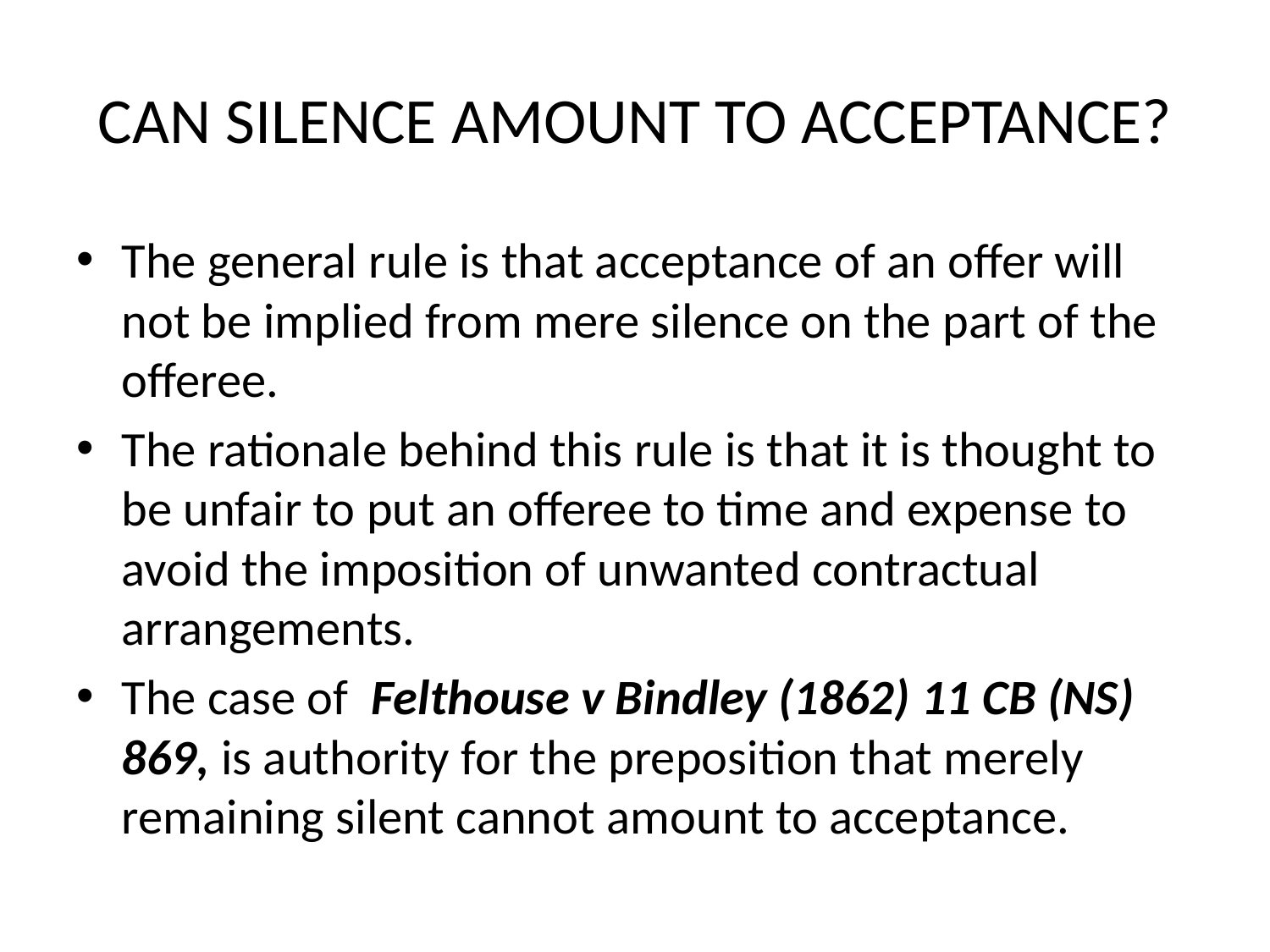

# CAN SILENCE AMOUNT TO ACCEPTANCE?
The general rule is that acceptance of an offer will not be implied from mere silence on the part of the offeree.
The rationale behind this rule is that it is thought to be unfair to put an offeree to time and expense to avoid the imposition of unwanted contractual arrangements.
The case of  Felthouse v Bindley (1862) 11 CB (NS) 869, is authority for the preposition that merely remaining silent cannot amount to acceptance.